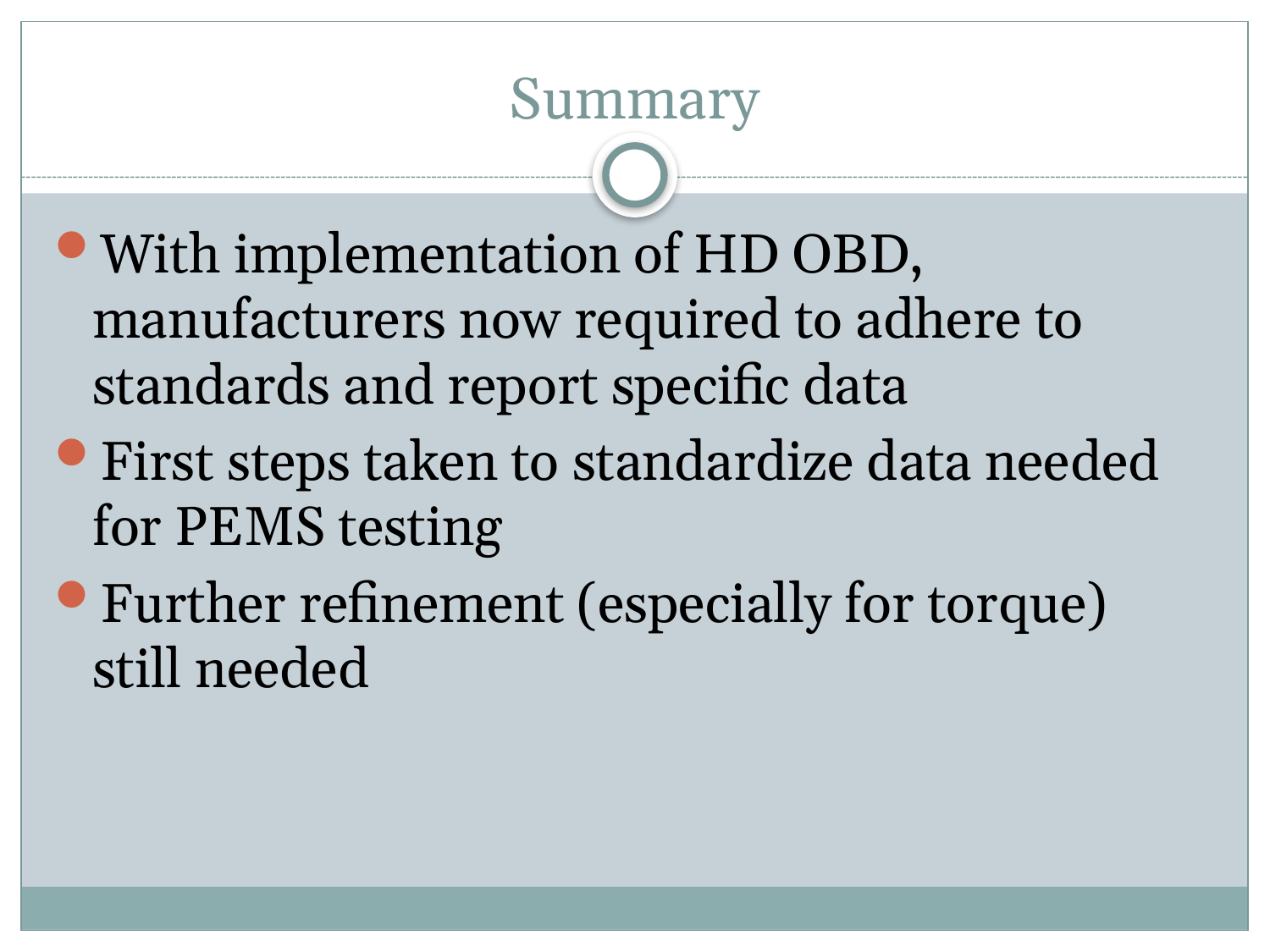

# Summary
With implementation of HD OBD, manufacturers now required to adhere to standards and report specific data
First steps taken to standardize data needed for PEMS testing
Further refinement (especially for torque) still needed